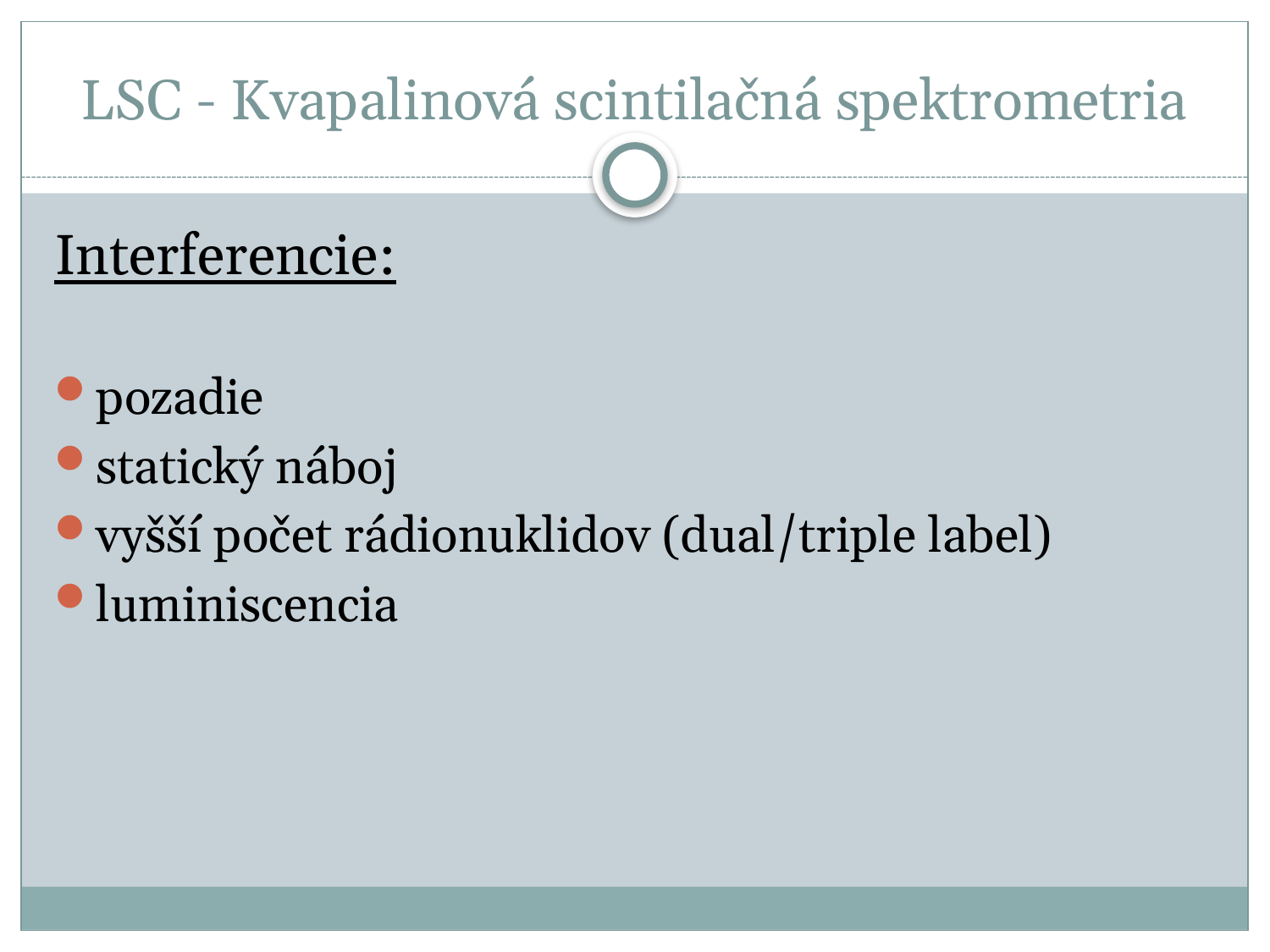

# LSC - Kvapalinová scintilačná spektrometria
Interferencie:

pozadie
statický náboj
vyšší počet rádionuklidov (dual/triple label)
luminiscencia